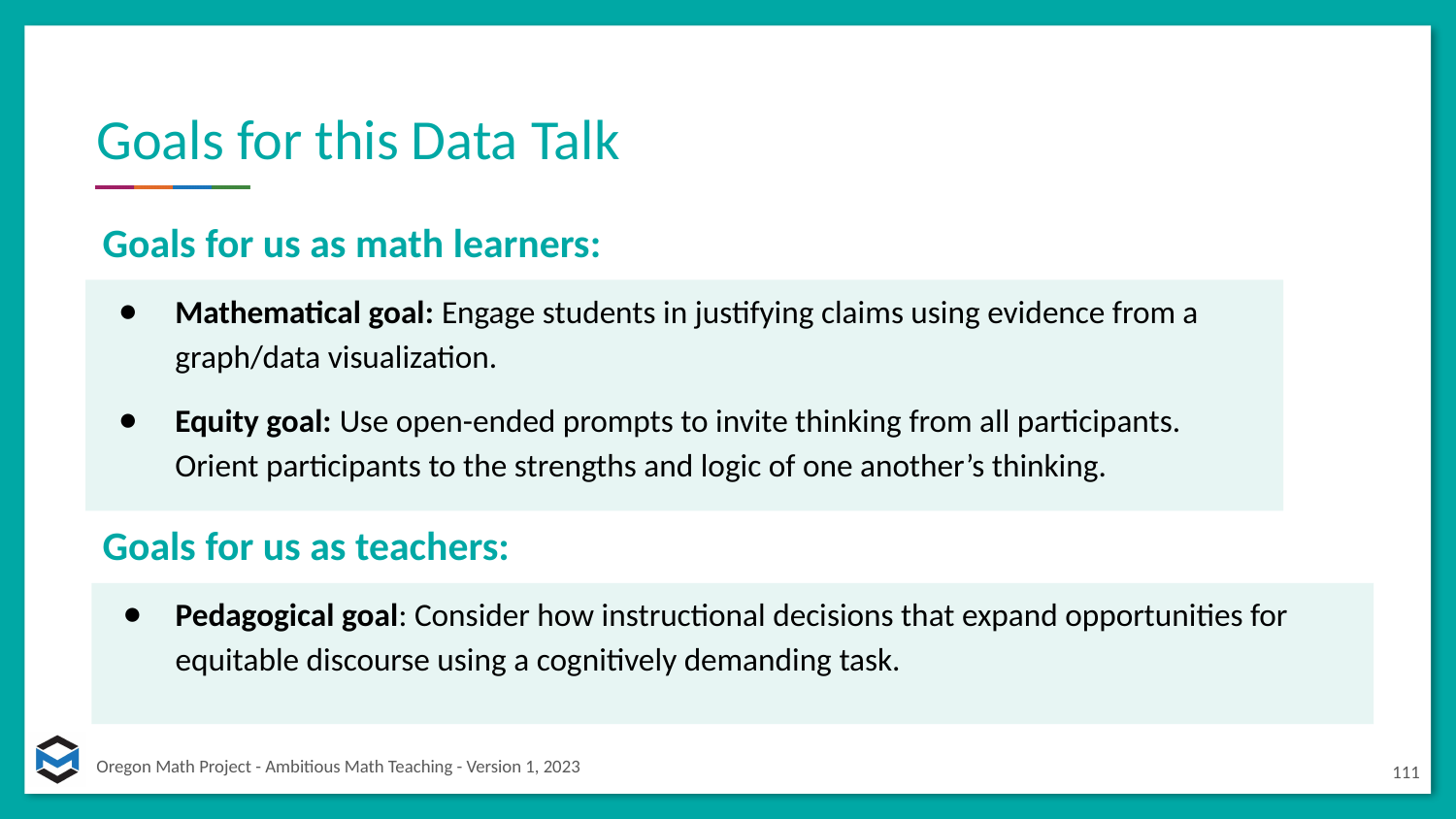

# Goals for this Data Talk
Goals for us as math learners:
Mathematical goal: Engage students in justifying claims using evidence from a graph/data visualization.
Equity goal: Use open-ended prompts to invite thinking from all participants. Orient participants to the strengths and logic of one another’s thinking.
Goals for us as teachers:
Pedagogical goal: Consider how instructional decisions that expand opportunities for equitable discourse using a cognitively demanding task.

111